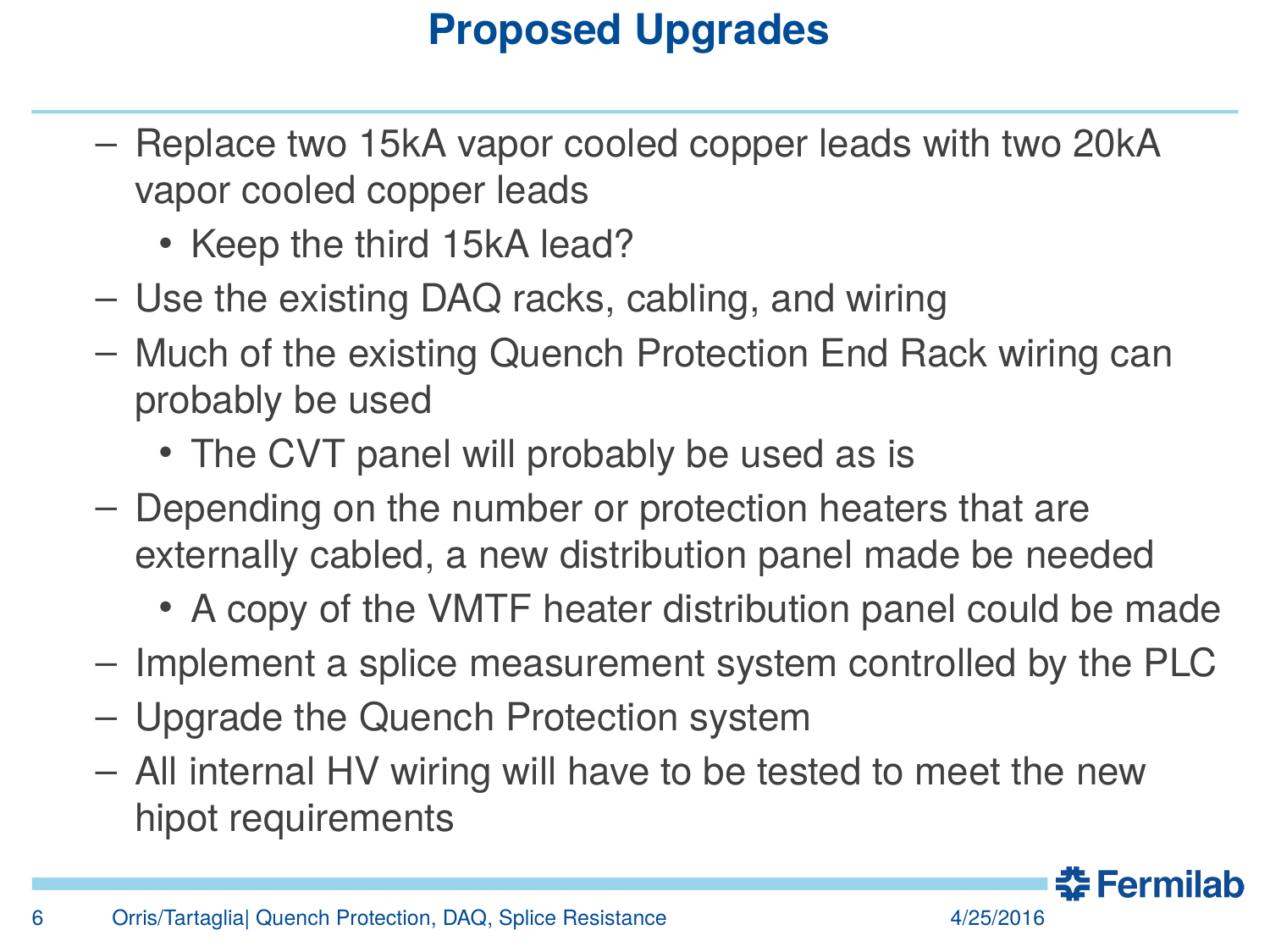

# Proposed Upgrades
Replace two 15kA vapor cooled copper leads with two 20kA vapor cooled copper leads
Keep the third 15kA lead?
Use the existing DAQ racks, cabling, and wiring
Much of the existing Quench Protection End Rack wiring can probably be used
The CVT panel will probably be used as is
Depending on the number or protection heaters that are externally cabled, a new distribution panel made be needed
A copy of the VMTF heater distribution panel could be made
Implement a splice measurement system controlled by the PLC
Upgrade the Quench Protection system
All internal HV wiring will have to be tested to meet the new hipot requirements

6
Orris/Tartaglia| Quench Protection, DAQ, Splice Resistance
4/25/2016